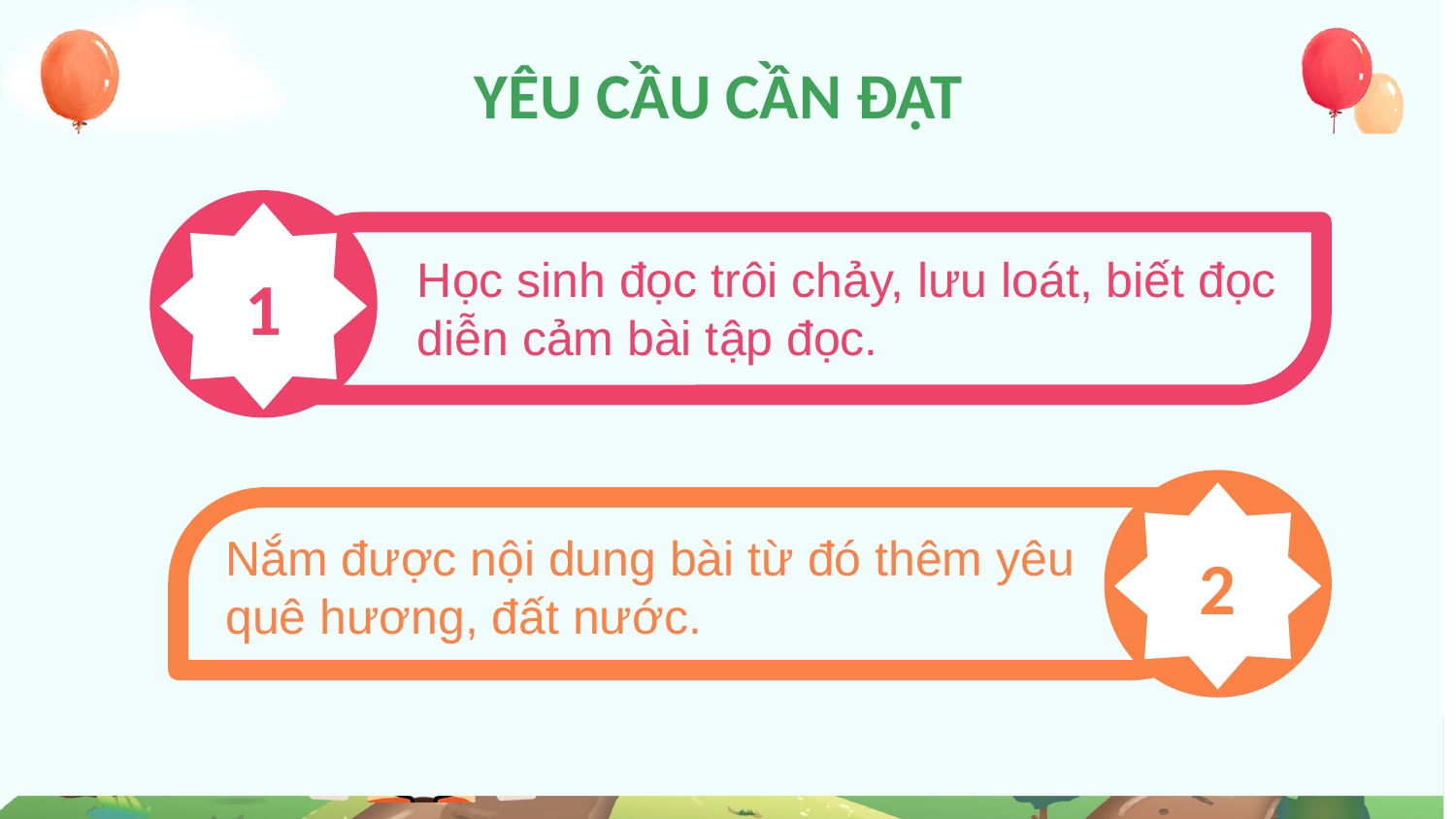

YÊU CẦU CẦN ĐẠT

1

Học sinh đọc trôi chảy, lưu loát, biết đọc diễn cảm bài tập đọc.

2

Nắm được nội dung bài từ đó thêm yêu quê hương, đất nước.